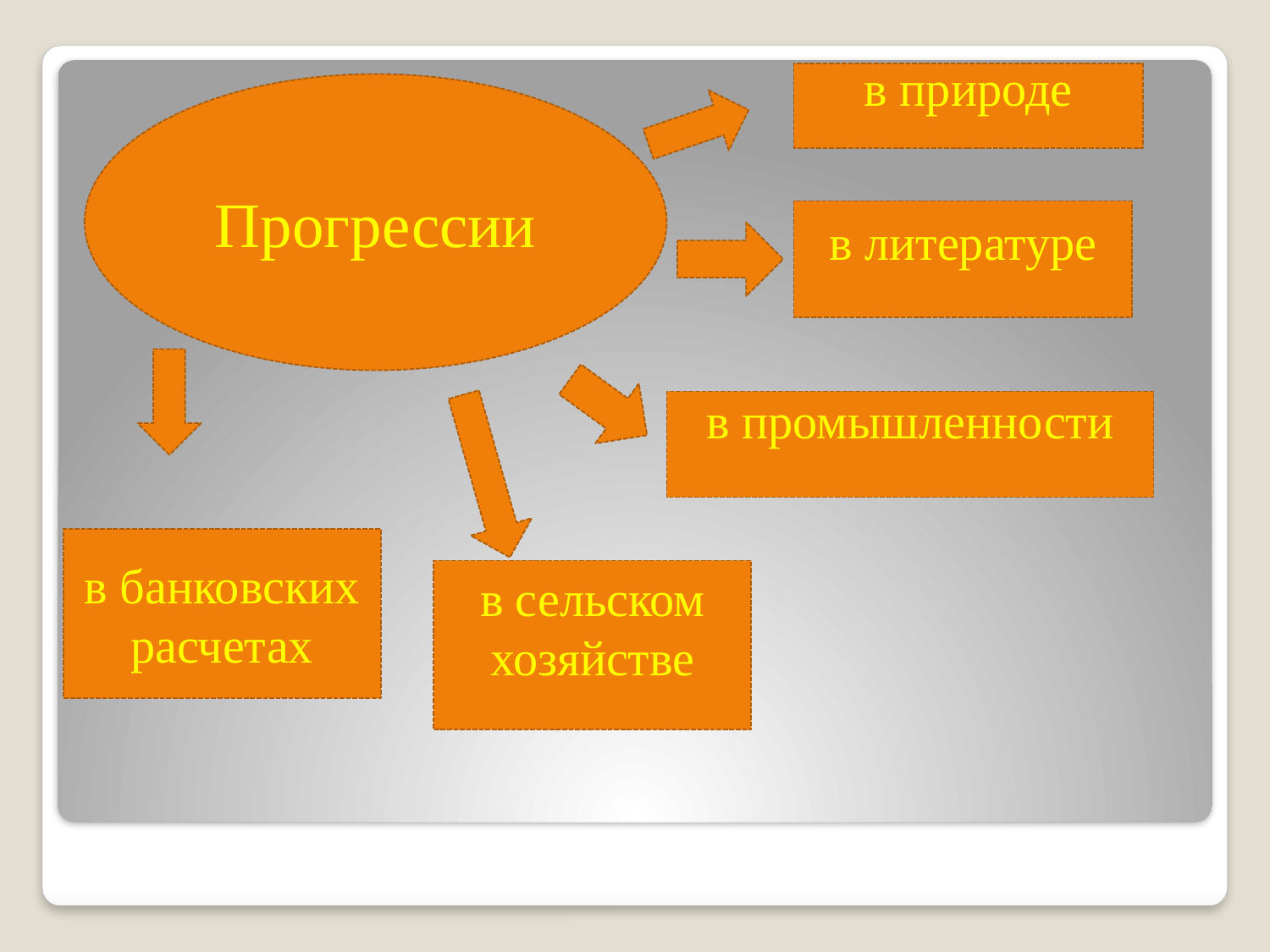

#
в природе

Прогрессии

в литературе

в промышленности

,
в банковских расчетах
в сельском хозяйстве